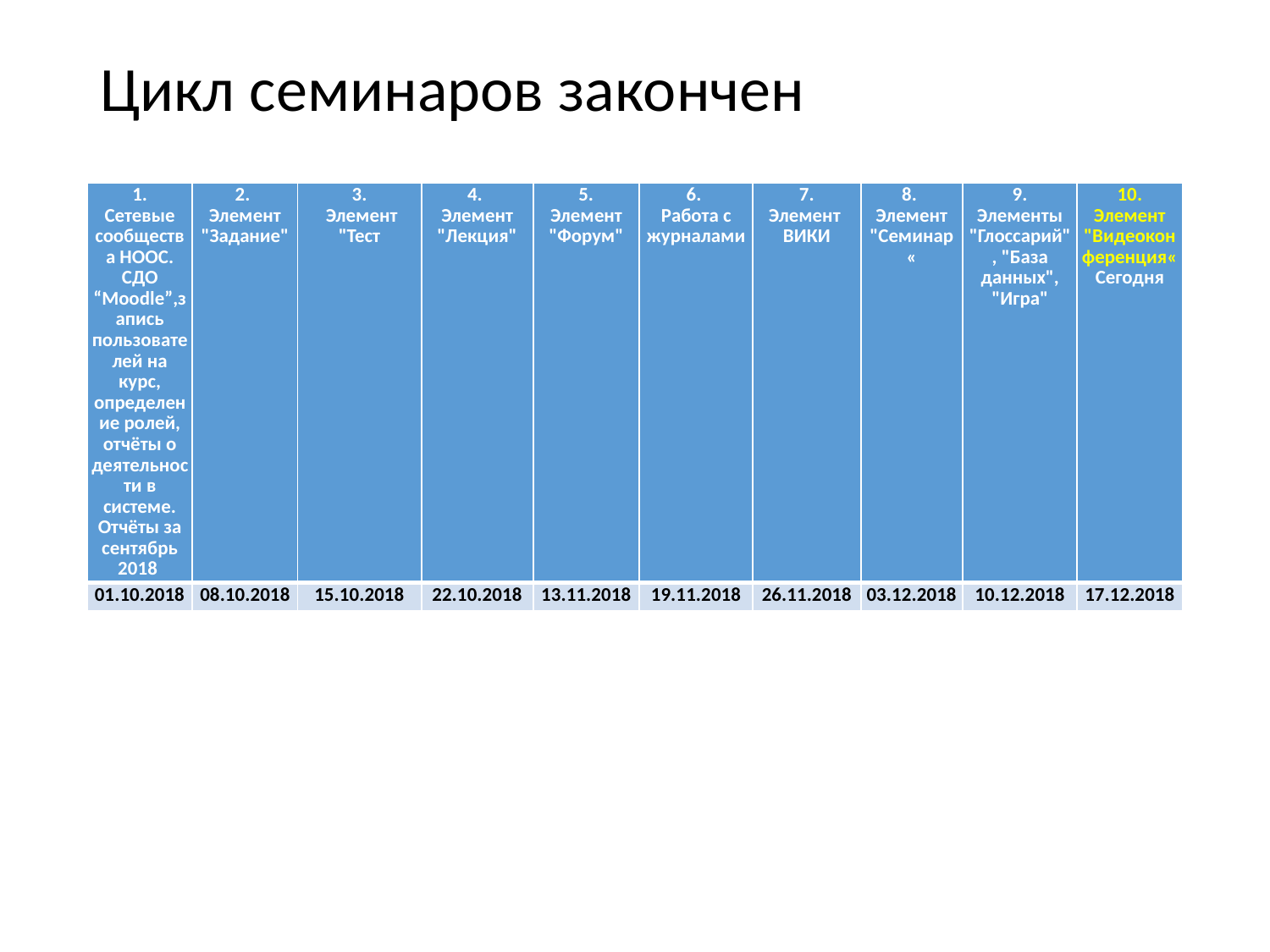

# Цикл семинаров закончен
| 1. Сетевые сообщества НООС. СДО “Moodle”,запись пользователей на курс, определение ролей, отчёты о деятельности в системе. Отчёты за сентябрь 2018 | 2. Элемент "Задание" | 3. Элемент "Тест | 4. Элемент "Лекция" | 5. Элемент "Форум" | 6. Работа с журналами | 7. Элемент ВИКИ | 8. Элемент "Семинар« | 9. Элементы "Глоссарий", "База данных", "Игра" | 10. Элемент "Видеоконференция« Сегодня |
| --- | --- | --- | --- | --- | --- | --- | --- | --- | --- |
| 01.10.2018 | 08.10.2018 | 15.10.2018 | 22.10.2018 | 13.11.2018 | 19.11.2018 | 26.11.2018 | 03.12.2018 | 10.12.2018 | 17.12.2018 |